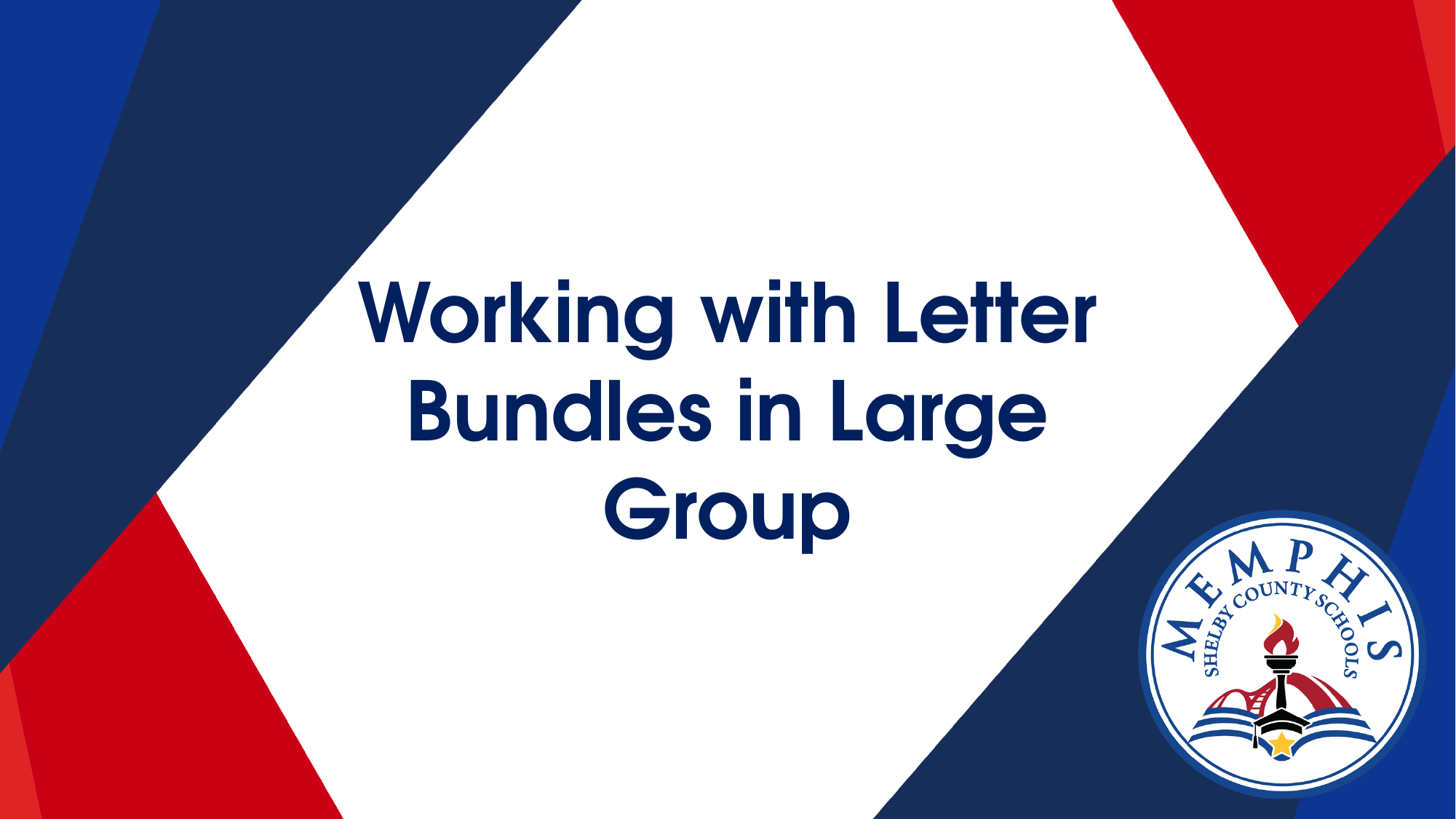

Working with Letter Bundles in Large Group